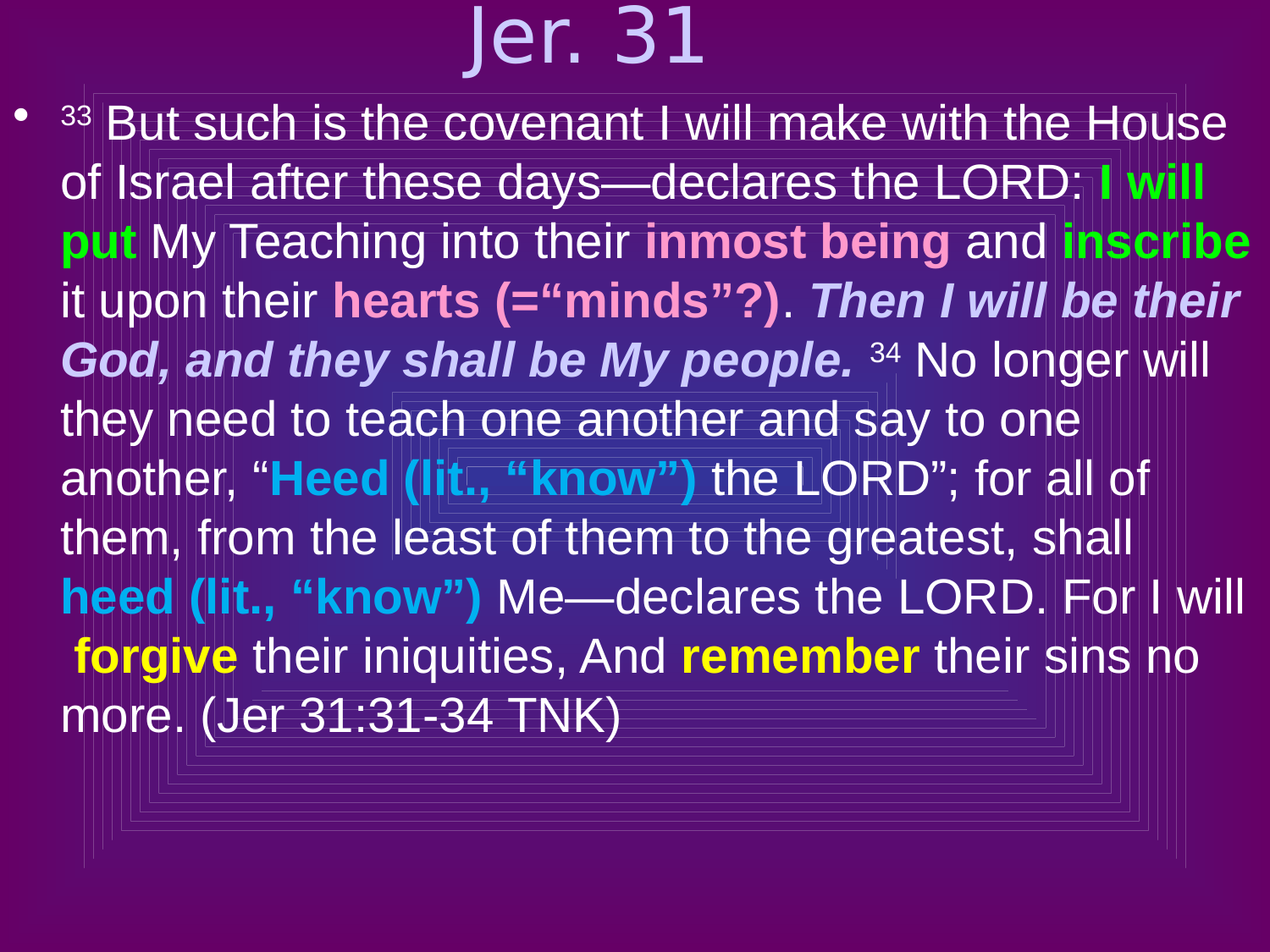

# Jer. 31
33 But such is the covenant I will make with the House of Israel after these days—declares the LORD: I will put My Teaching into their inmost being and inscribe it upon their hearts (=“minds”?). Then I will be their God, and they shall be My people. 34 No longer will they need to teach one another and say to one another, “Heed (lit., “know”) the LORD”; for all of them, from the least of them to the greatest, shall heed (lit., “know”) Me—declares the LORD. For I will  forgive their iniquities, And remember their sins no more. (Jer 31:31-34 TNK)